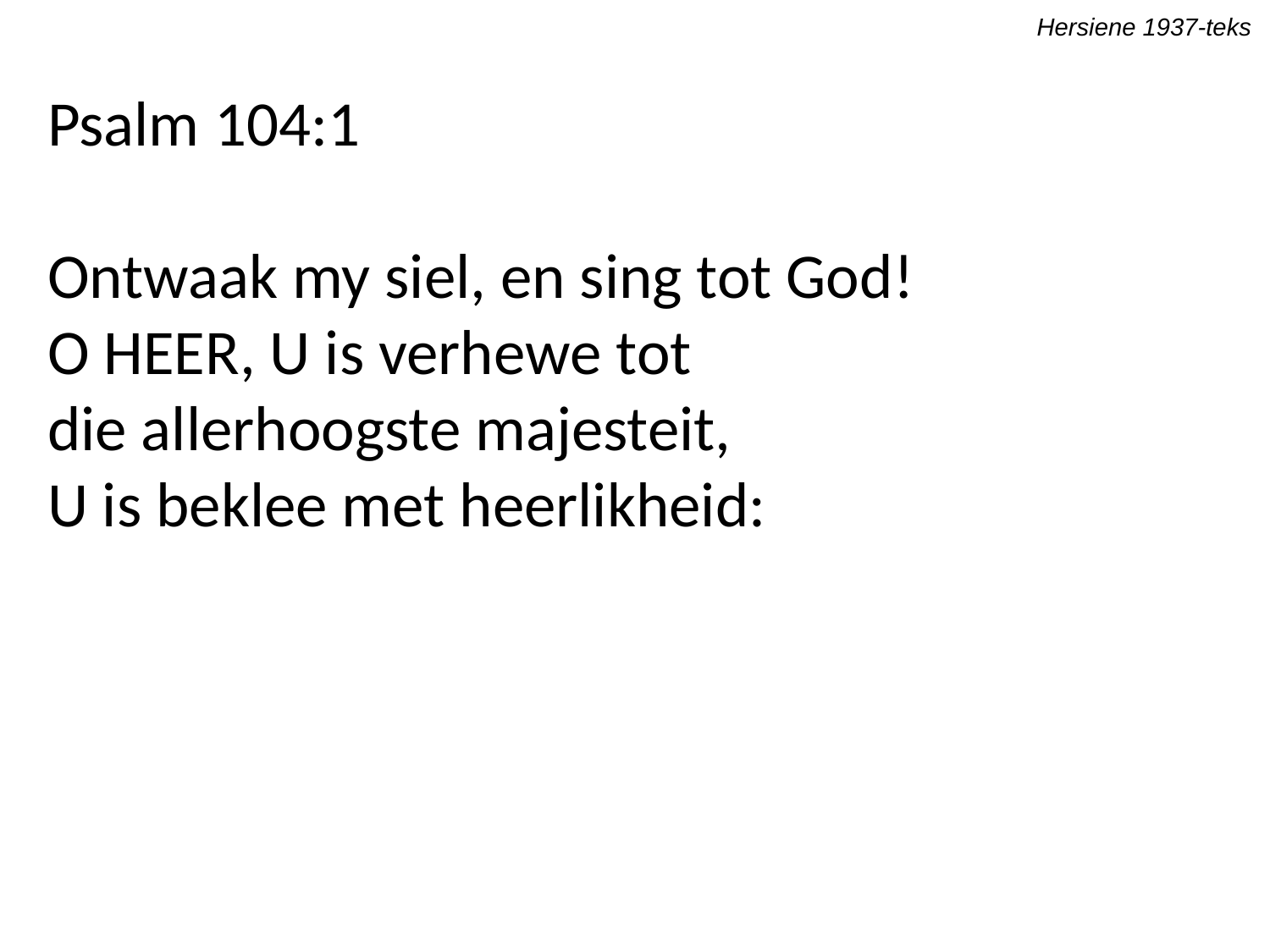

Hersiene 1937-teks
Psalm 104:1

Ontwaak my siel, en sing tot God!
O Heer, U is verhewe tot
die allerhoogste majesteit,
U is beklee met heerlikheid: